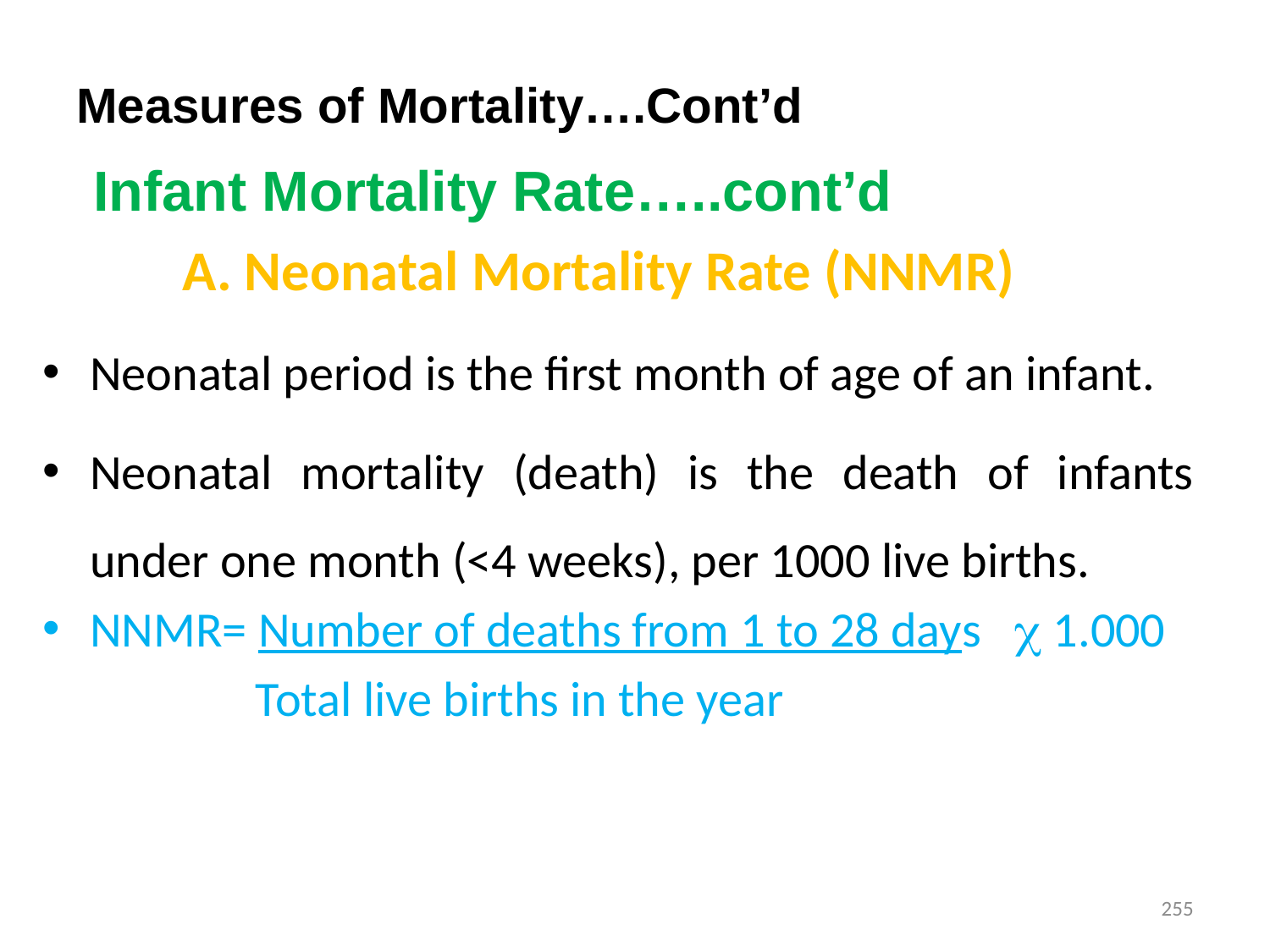

# Measures of Mortality….Cont’d
    Infant Mortality Rate…..cont’d
           A. Neonatal Mortality Rate (NNMR)
Neonatal period is the first month of age of an infant.
Neonatal mortality (death) is the death of infants under one month (<4 weeks), per 1000 live births.
NNMR= Number of deaths from 1 to 28 days   χ 1.000
                   Total live births in the year
255